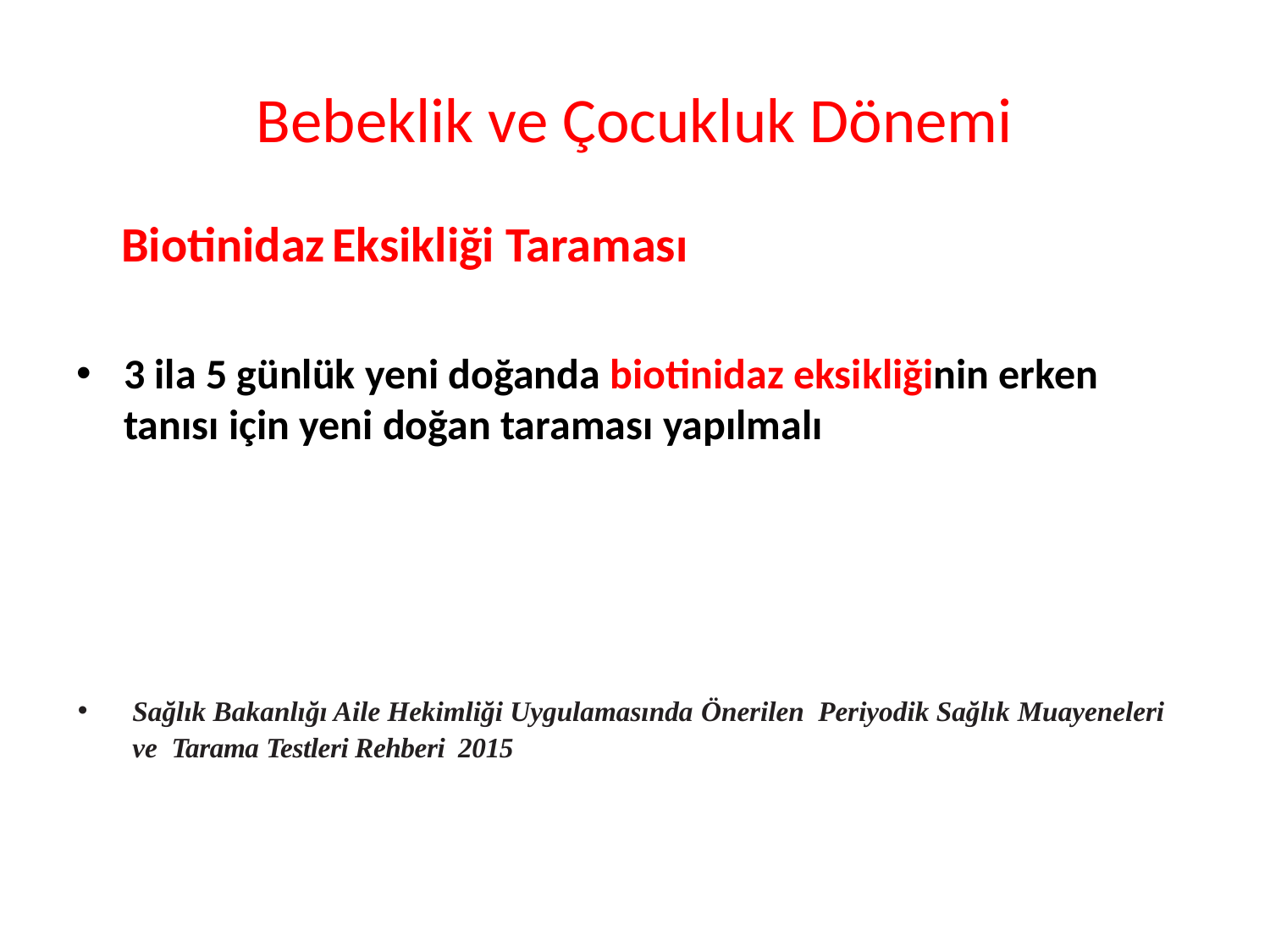

# Bebeklik ve Çocukluk Dönemi
   Biotinidaz Eksikliği Taraması

3 ila 5 günlük yeni doğanda biotinidaz eksikliğinin erken tanısı için yeni doğan taraması yapılmalı

Sağlık Bakanlığı Aile Hekimliği Uygulamasında Önerilen  Periyodik Sağlık Muayeneleri ve  Tarama Testleri Rehberi  2015